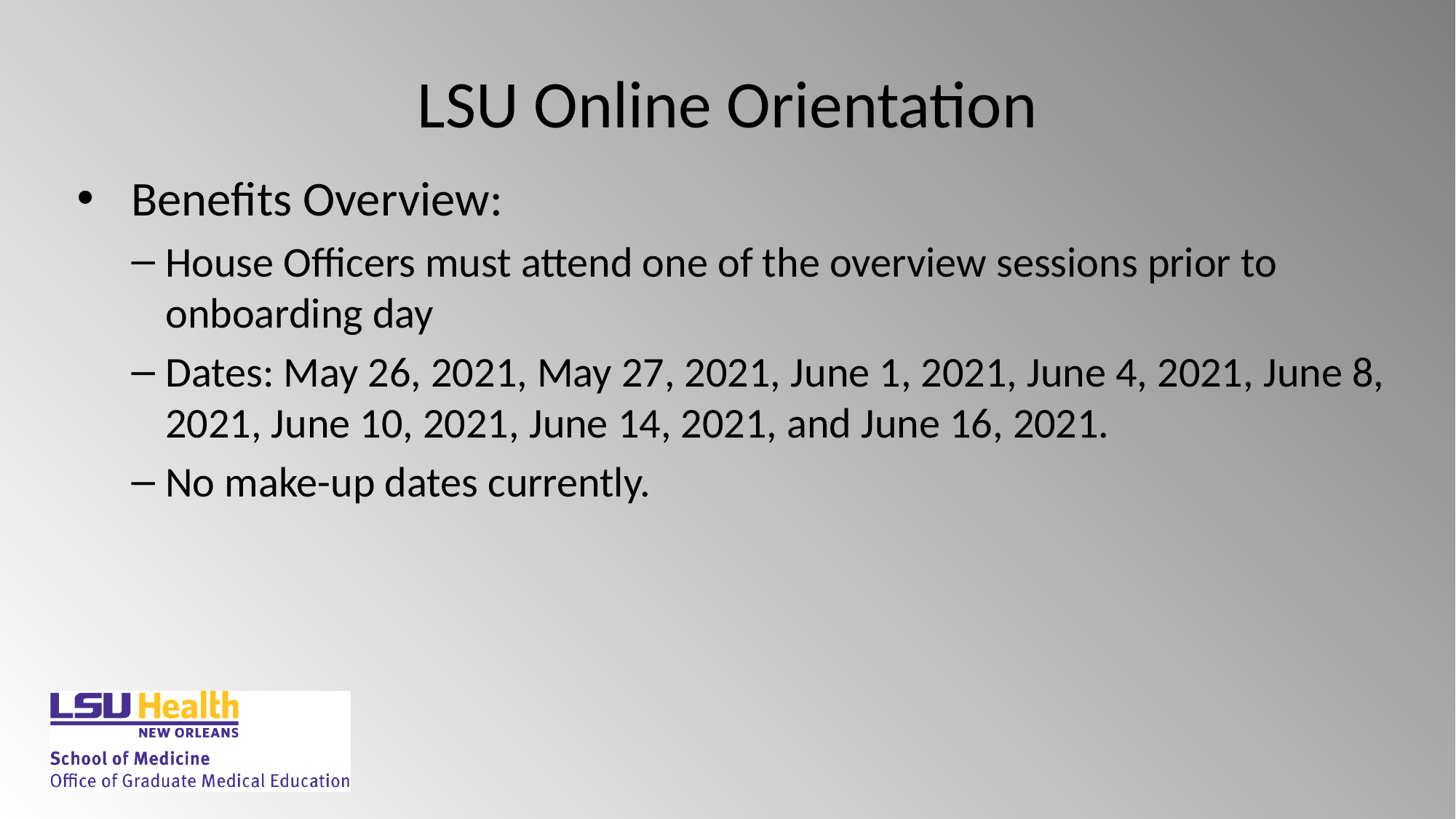

# LSU Online Orientation
Benefits Overview:
House Officers must attend one of the overview sessions prior to onboarding day
Dates: May 26, 2021, May 27, 2021, June 1, 2021, June 4, 2021, June 8, 2021, June 10, 2021, June 14, 2021, and June 16, 2021.
No make-up dates currently.